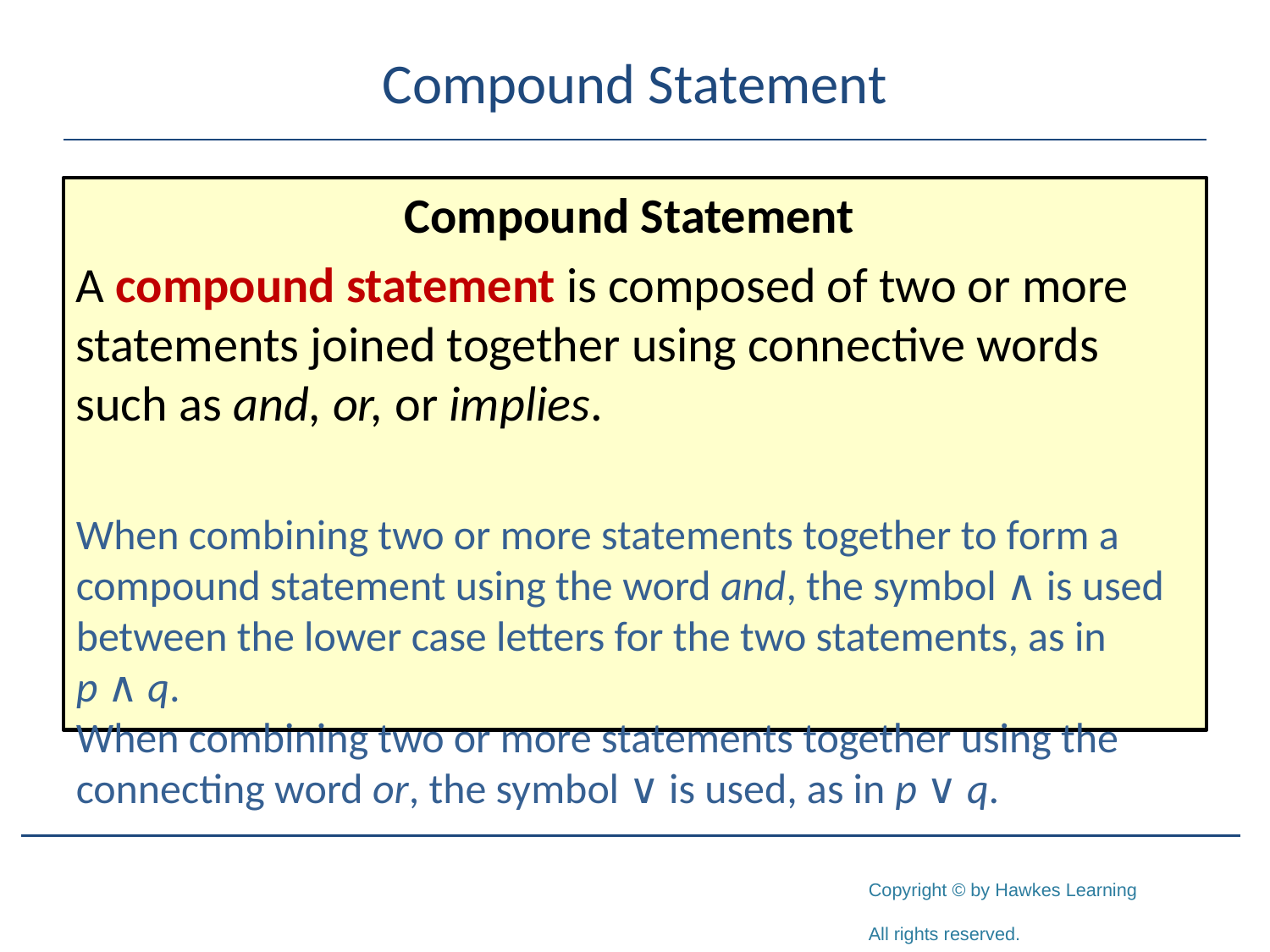

# Compound Statement
Compound Statement
A compound statement is composed of two or more statements joined together using connective words such as and, or, or implies.

When combining two or more statements together to form a compound statement using the word and, the symbol ∧ is used between the lower case letters for the two statements, as in
p ∧ q.
When combining two or more statements together using the connecting word or, the symbol ∨ is used, as in p ∨ q.